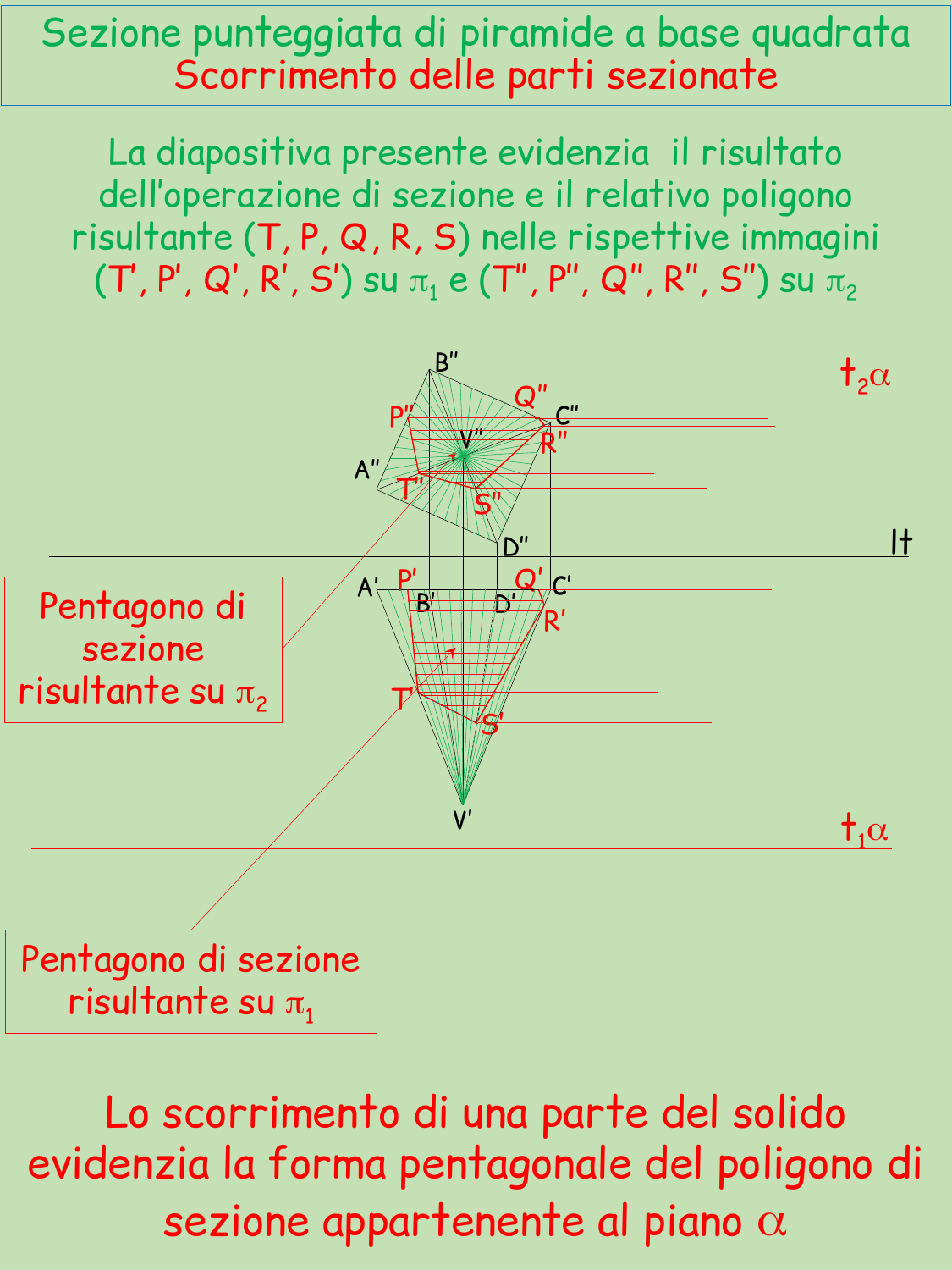

Sezione punteggiata di piramide a base quadrata
Scorrimento delle parti sezionate
La diapositiva presente evidenzia  il risultato dell’operazione di sezione e il relativo poligono risultante (T, P, Q, R, S) nelle rispettive immagini
(T’, P’, Q’, R’, S’) su π1 e (T’’, P’’, Q’’, R’’, S’’) su π2
B’’
V’’
B’
V’
t2α
Q’’
P’’
C’’
R’’
A’’
T’’
S’’
lt
D’’
Q’
P’
C’
Pentagono di sezione risultante su π2
A’
D’
R’
T’
S’
t1α
Pentagono di sezione risultante su π1
Lo scorrimento di una parte del solido evidenzia la forma pentagonale del poligono di sezione appartenente al piano α